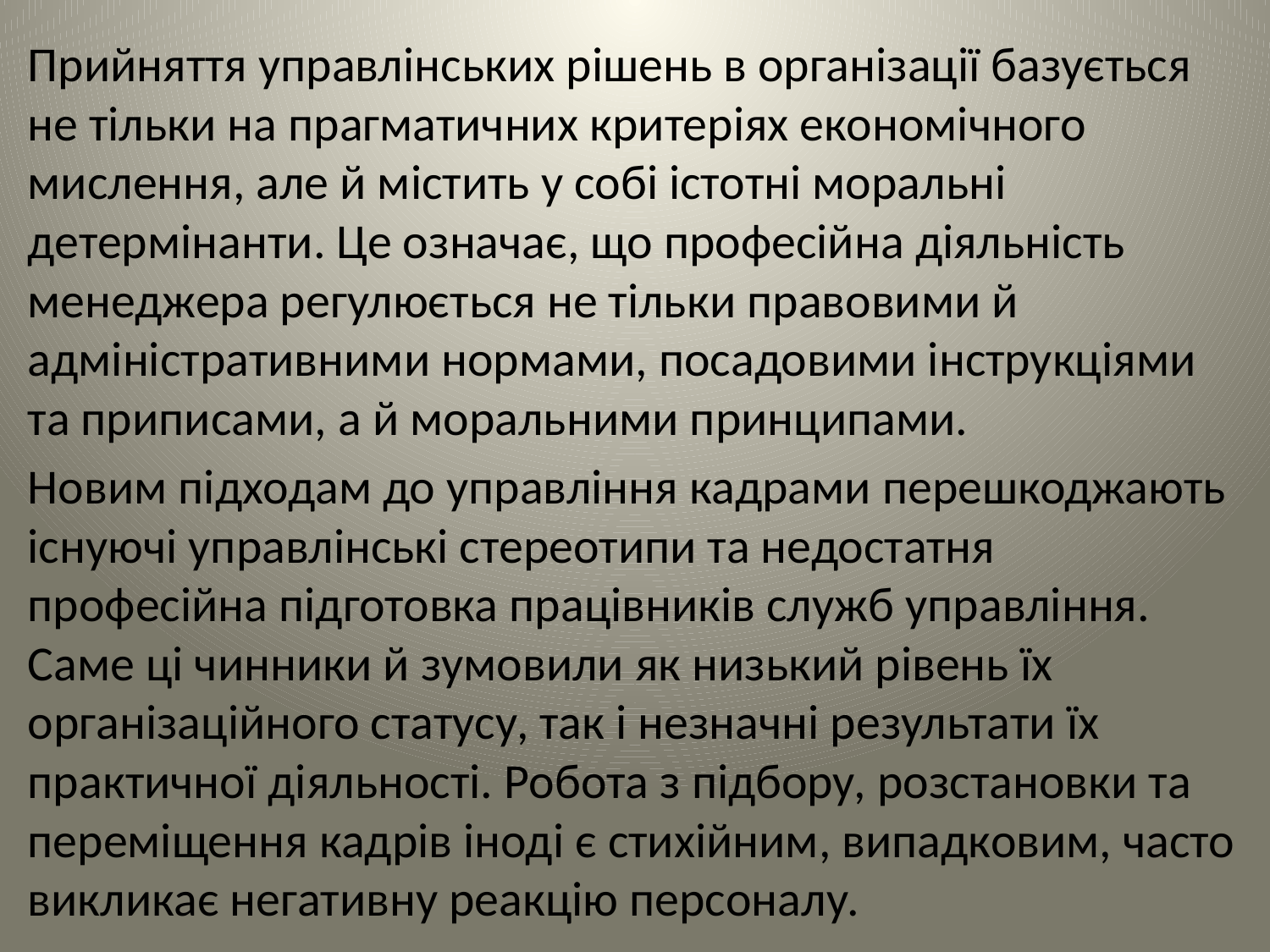

Прийняття управлінських рішень в організації базується не тільки на прагматичних критеріях економічного мислення, але й містить у собі істотні моральні детермінанти. Це означає, що професійна діяльність менеджера регулюється не тільки правовими й адміністративними нормами, посадовими інструкціями та приписами, а й моральними принципами.
Новим підходам до управління кадрами перешкоджають існуючі управлінські стереотипи та недостатня професійна підготовка працівників служб управління. Саме ці чинники й зумовили як низький рівень їх організаційного статусу, так і незначні результати їх практичної діяльності. Робота з підбору, розстановки та переміщення кадрів іноді є стихійним, випадковим, часто викликає негативну реакцію персоналу.